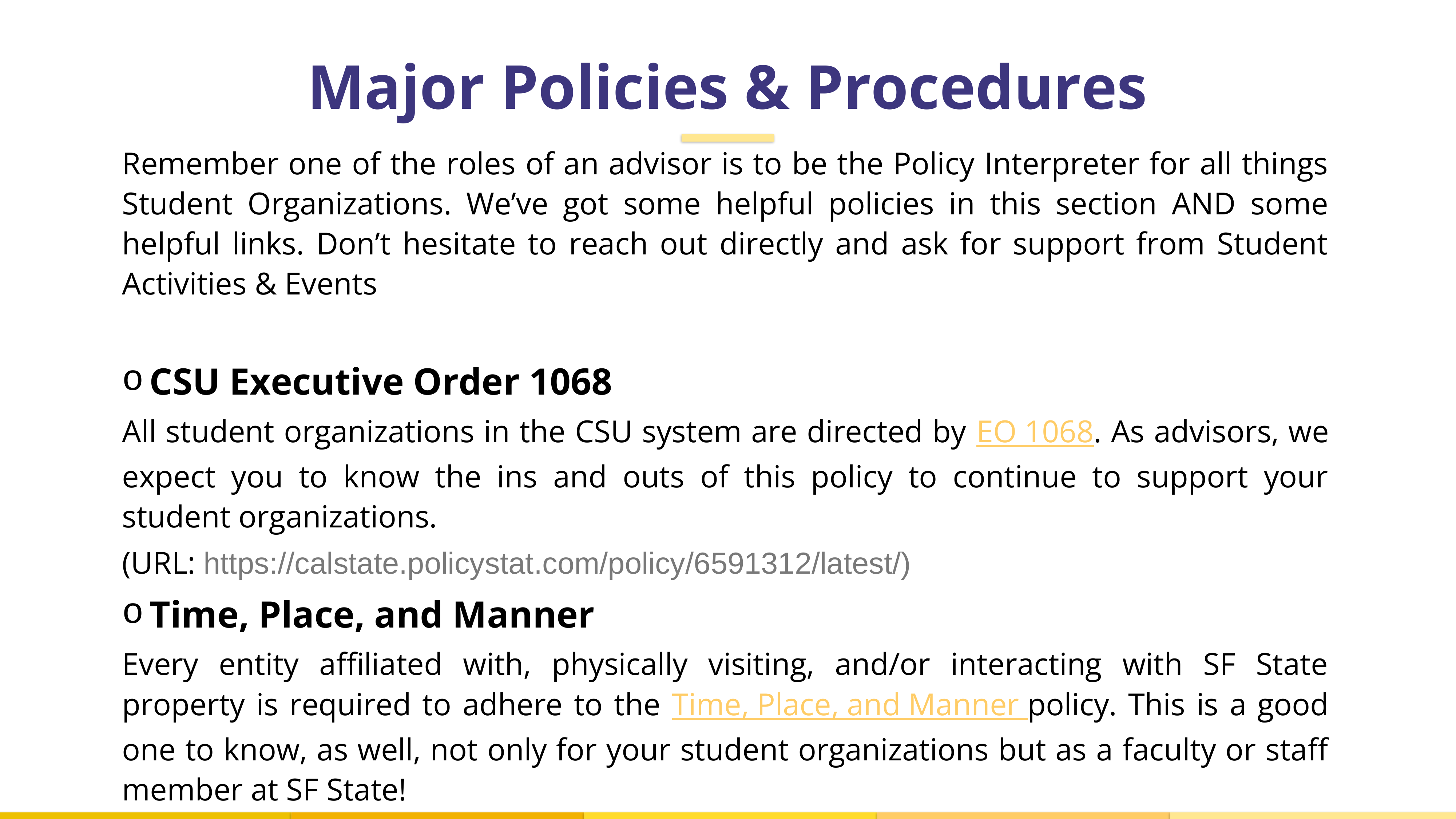

Major Policies & Procedures

Remember one of the roles of an advisor is to be the Policy Interpreter for all things Student Organizations. We’ve got some helpful policies in this section AND some helpful links. Don’t hesitate to reach out directly and ask for support from Student Activities & Events

CSU Executive Order 1068
All student organizations in the CSU system are directed by EO 1068. As advisors, we expect you to know the ins and outs of this policy to continue to support your student organizations.
(URL: https://calstate.policystat.com/policy/6591312/latest/)
Time, Place, and Manner
Every entity affiliated with, physically visiting, and/or interacting with SF State property is required to adhere to the Time, Place, and Manner policy. This is a good one to know, as well, not only for your student organizations but as a faculty or staff member at SF State!
(URL: https://vpsaem.sfsu.edu/sites/default/files/SFSU_Time_Place_and_Manner_Policy.pdf)